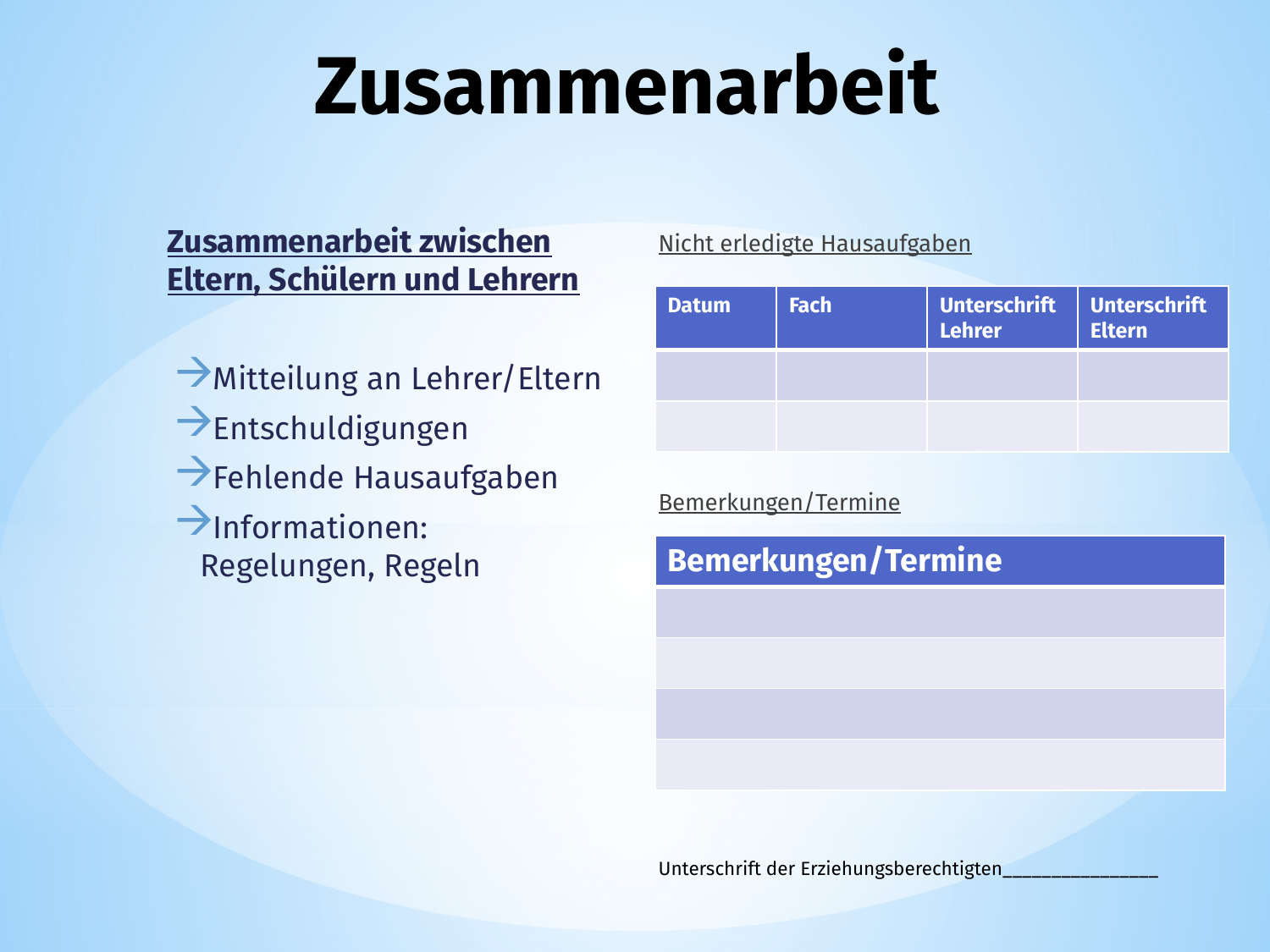

# Zusammenarbeit

Zusammenarbeit zwischen Eltern, Schülern und Lehrern

Mitteilung an Lehrer/Eltern
Entschuldigungen
Fehlende Hausaufgaben
Informationen: Regelungen, Regeln

Nicht erledigte Hausaufgaben

Bemerkungen/Termine

Unterschrift der Erziehungsberechtigten________________

| Datum | Fach | Unterschrift Lehrer | Unterschrift Eltern |
| --- | --- | --- | --- |
|  |  |  |  |
|  |  |  |  |
| Bemerkungen/Termine |
| --- |
|  |
|  |
|  |
|  |